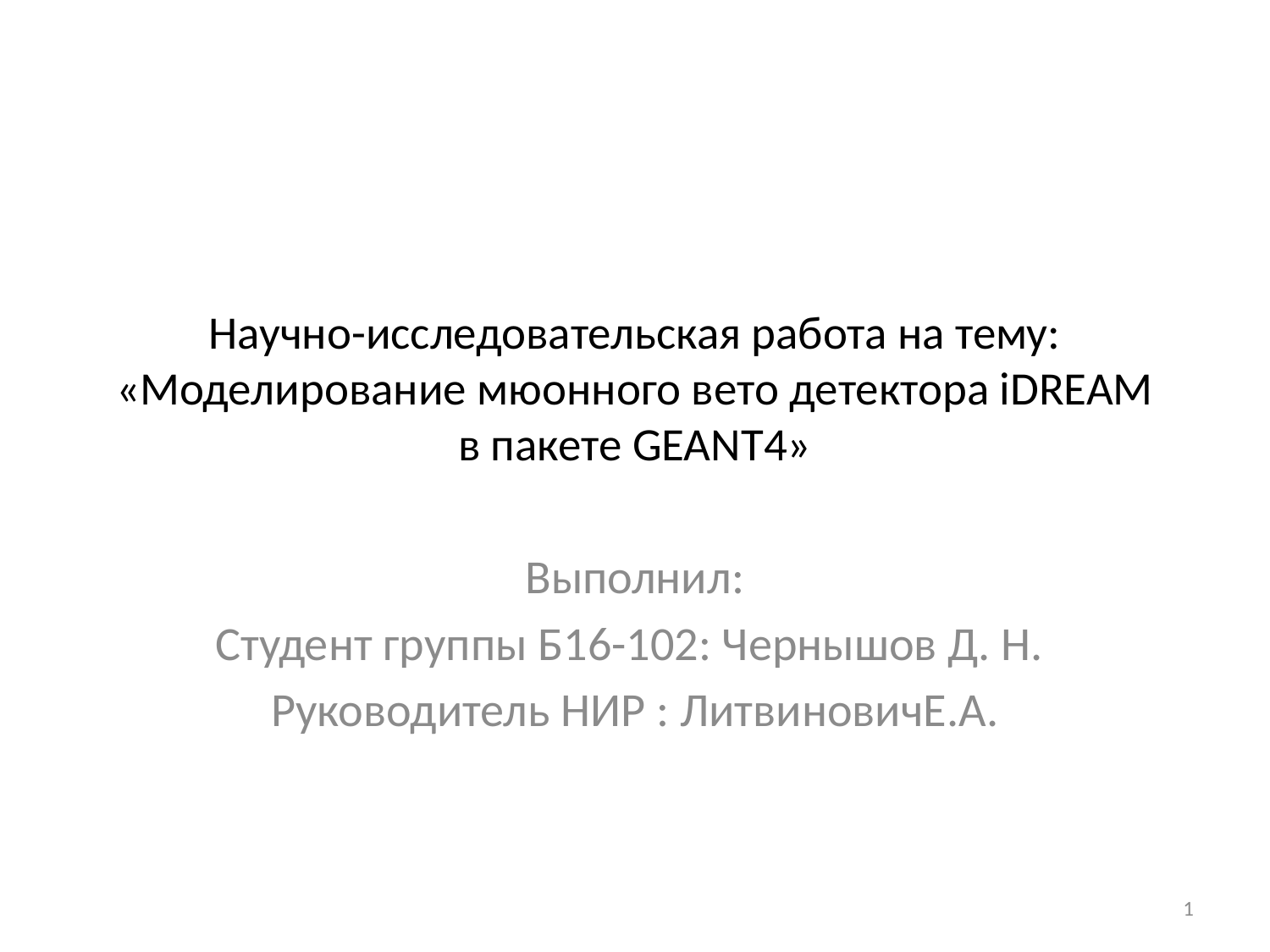

# Научно-исследовательская работа на тему: «Моделирование мюонного вето детектора iDREAM в пакете GEANT4»
Выполнил:
Студент группы Б16-102: Чернышов Д. Н.
Руководитель НИР : ЛитвиновичЕ.А.

1